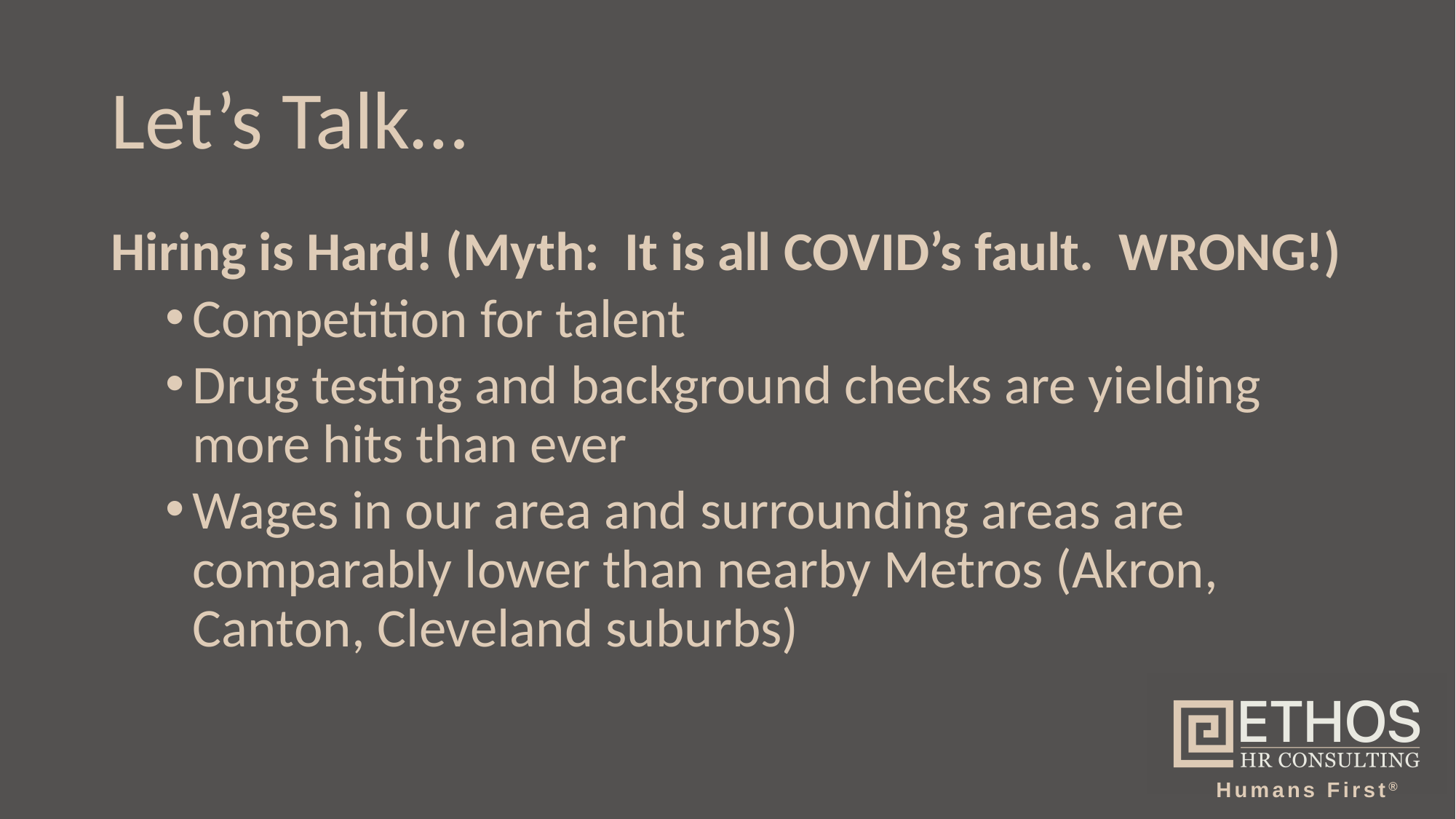

# Let’s Talk…
Hiring is Hard! (Myth:  It is all COVID’s fault.  WRONG!)
Competition for talent
Drug testing and background checks are yielding more hits than ever
Wages in our area and surrounding areas are comparably lower than nearby Metros (Akron, Canton, Cleveland suburbs)